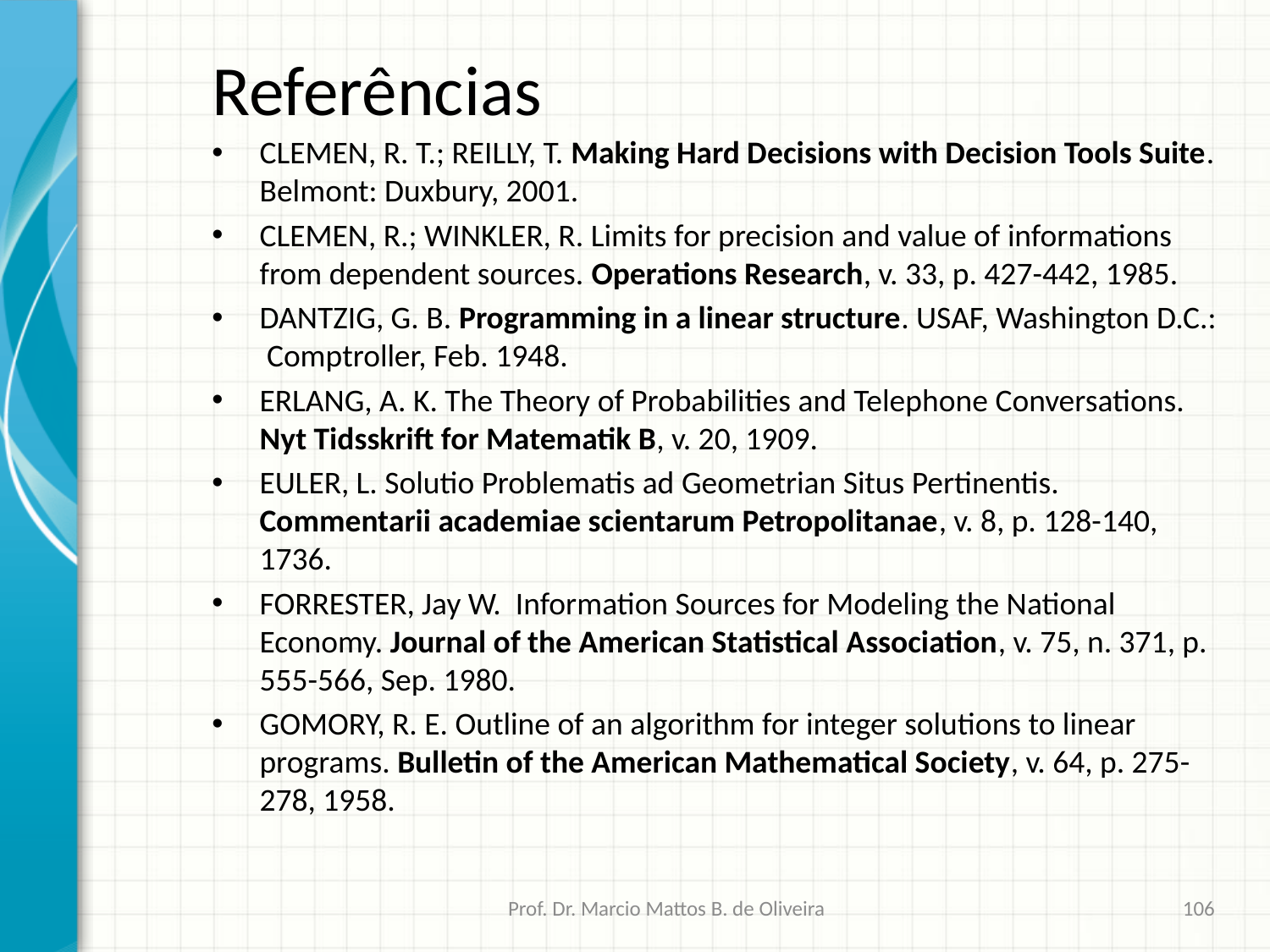

# Referências
CLEMEN, R. T.; REILLY, T. Making Hard Decisions with Decision Tools Suite. Belmont: Duxbury, 2001.
CLEMEN, R.; WINKLER, R. Limits for precision and value of informations from dependent sources. Operations Research, v. 33, p. 427-442, 1985.
DANTZIG, G. B. Programming in a linear structure. USAF, Washington D.C.:   Comptroller, Feb. 1948.
ERLANG, A. K. The Theory of Probabilities and Telephone Conversations. Nyt Tidsskrift for Matematik B, v. 20, 1909.
EULER, L. Solutio Problematis ad Geometrian Situs Pertinentis. Commentarii academiae scientarum Petropolitanae, v. 8, p. 128-140, 1736.
FORRESTER, Jay W.  Information Sources for Modeling the National Economy. Journal of the American Statistical Association, v. 75, n. 371, p. 555-566, Sep. 1980.
GOMORY, R. E. Outline of an algorithm for integer solutions to linear programs. Bulletin of the American Mathematical Society, v. 64, p. 275-278, 1958.

Prof. Dr. Marcio Mattos B. de Oliveira
106